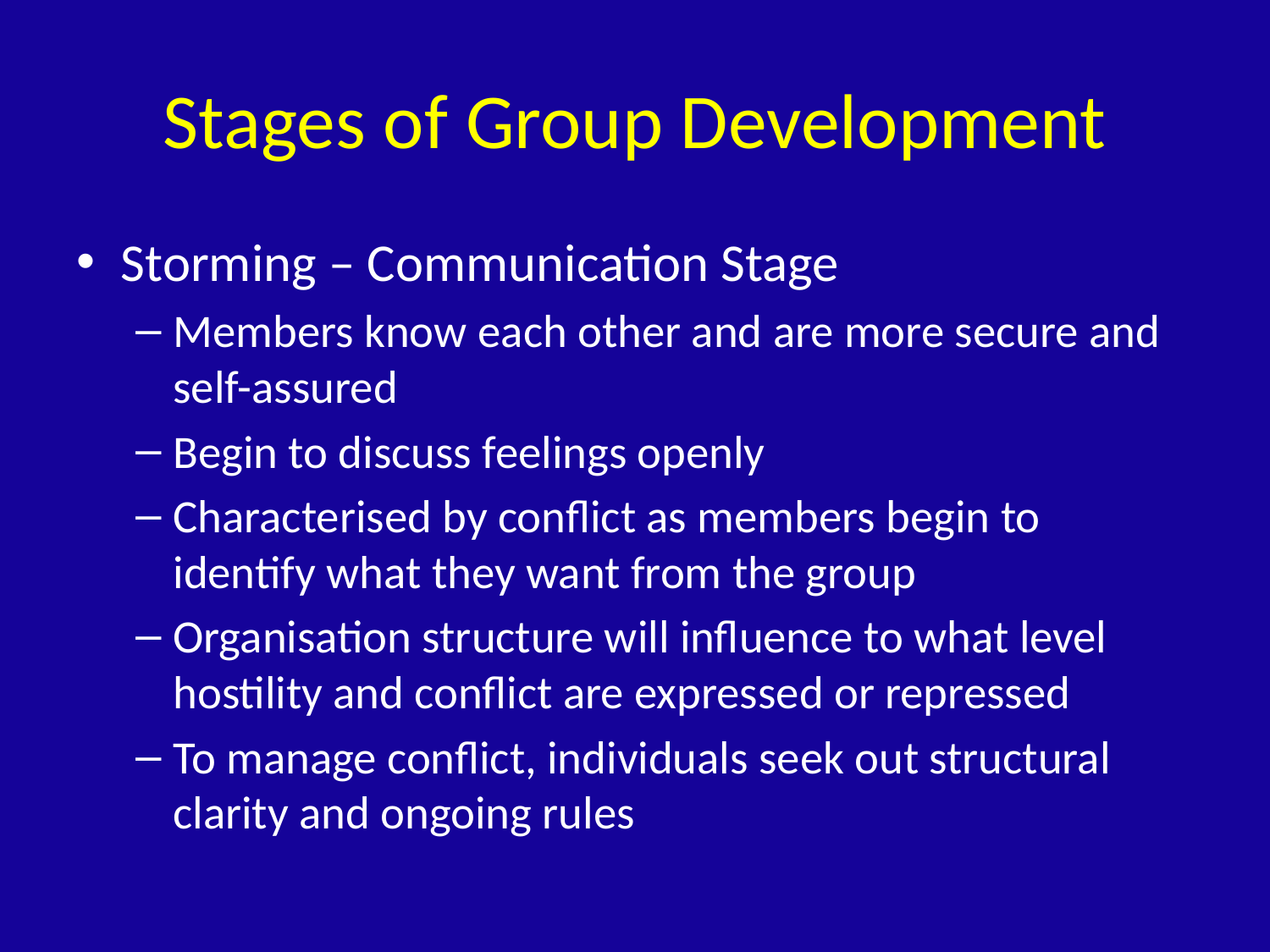

# Stages of Group Development
Storming – Communication Stage
Members know each other and are more secure and self-assured
Begin to discuss feelings openly
Characterised by conflict as members begin to identify what they want from the group
Organisation structure will influence to what level hostility and conflict are expressed or repressed
To manage conflict, individuals seek out structural clarity and ongoing rules